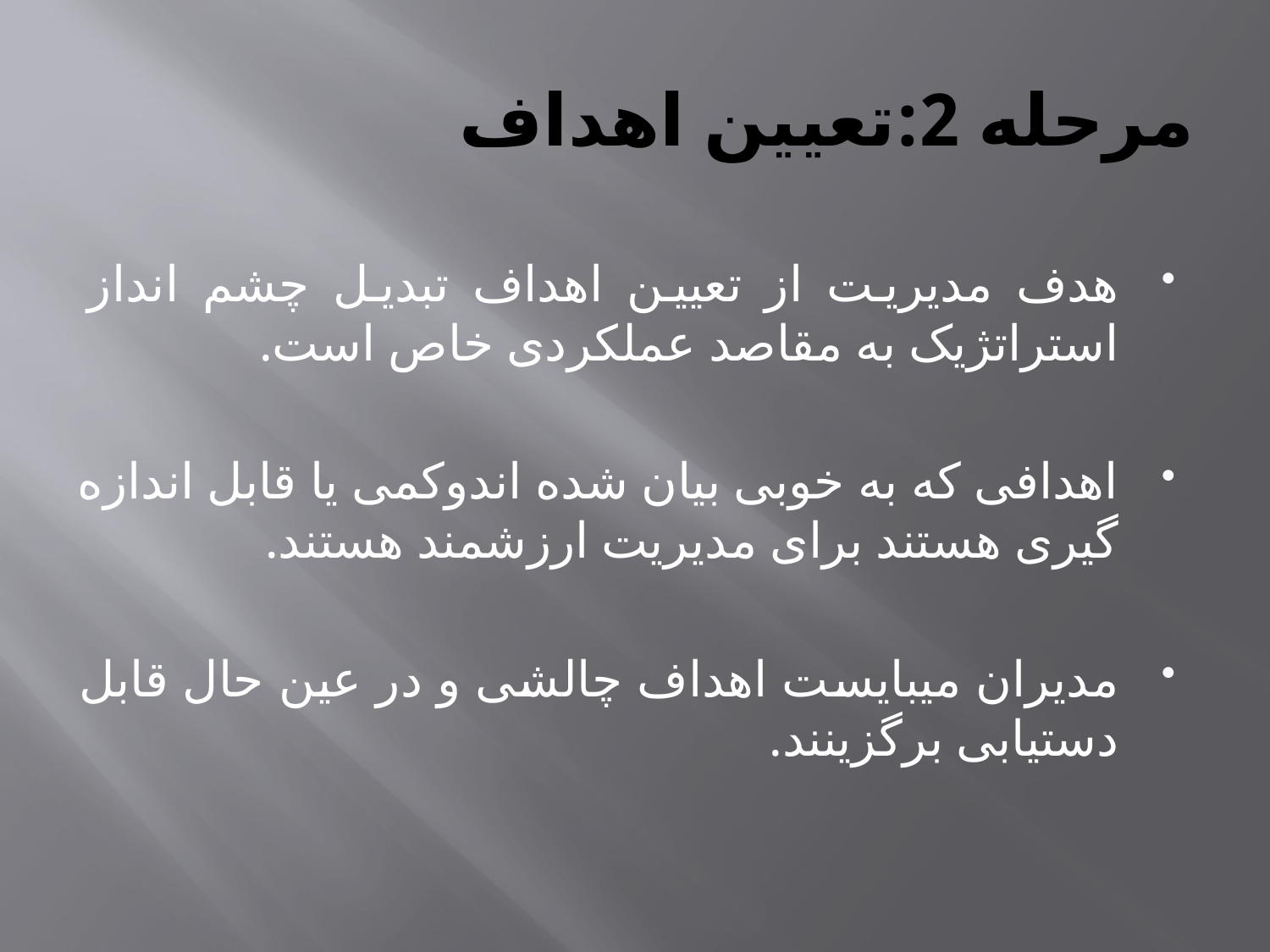

# مرحله 2:تعیین اهداف
هدف مدیریت از تعیین اهداف تبدیل چشم انداز استراتژیک به مقاصد عملکردی خاص است.

اهدافی که به خوبی بیان شده اندوکمی یا قابل اندازه گیری هستند برای مدیریت ارزشمند هستند.

مدیران میبایست اهداف چالشی و در عین حال قابل دستیابی برگزینند.